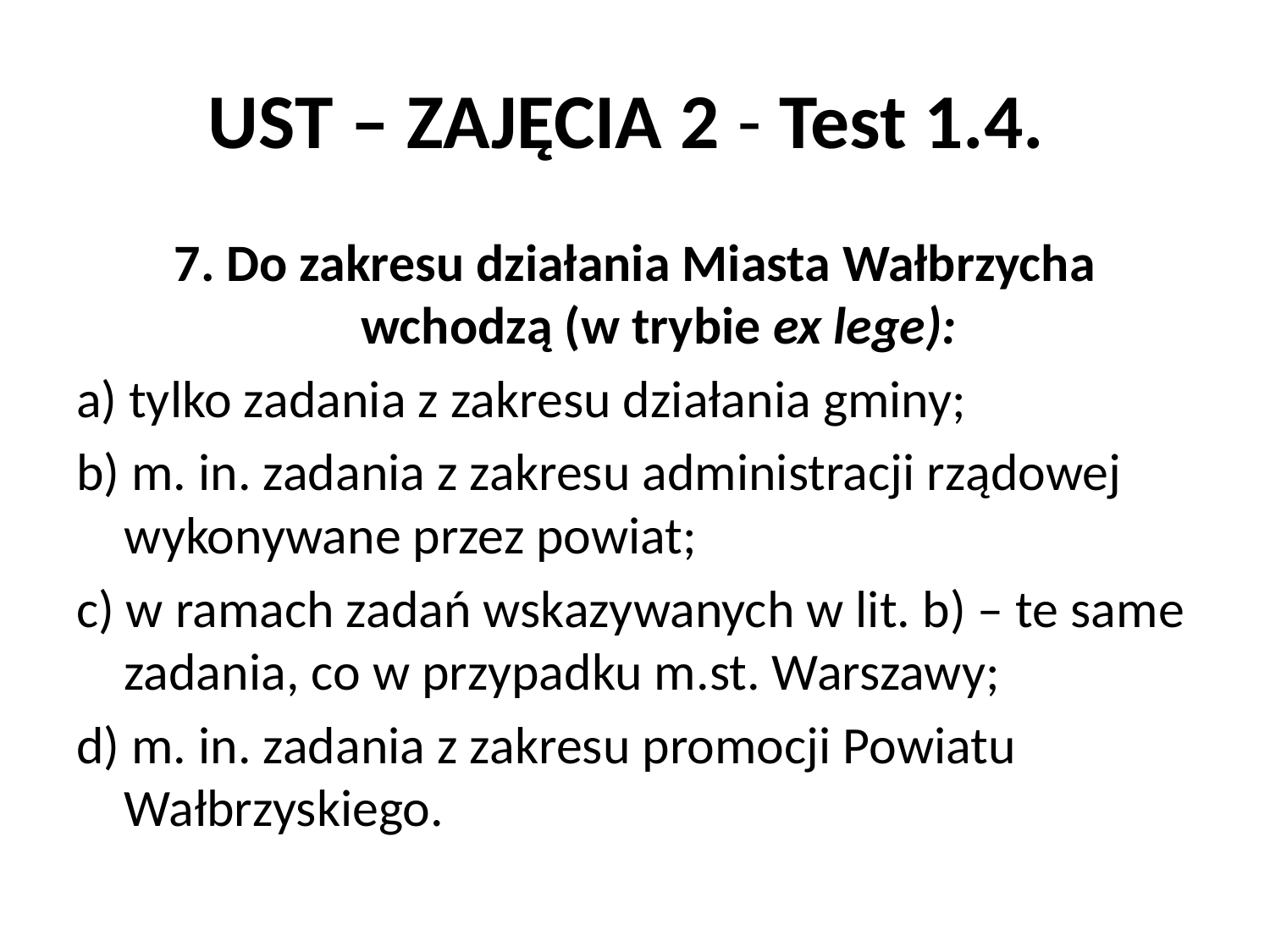

# UST – ZAJĘCIA 2 - Test 1.4.
7. Do zakresu działania Miasta Wałbrzycha wchodzą (w trybie ex lege):
a) tylko zadania z zakresu działania gminy;
b) m. in. zadania z zakresu administracji rządowej wykonywane przez powiat;
c) w ramach zadań wskazywanych w lit. b) – te same zadania, co w przypadku m.st. Warszawy;
d) m. in. zadania z zakresu promocji Powiatu Wałbrzyskiego.